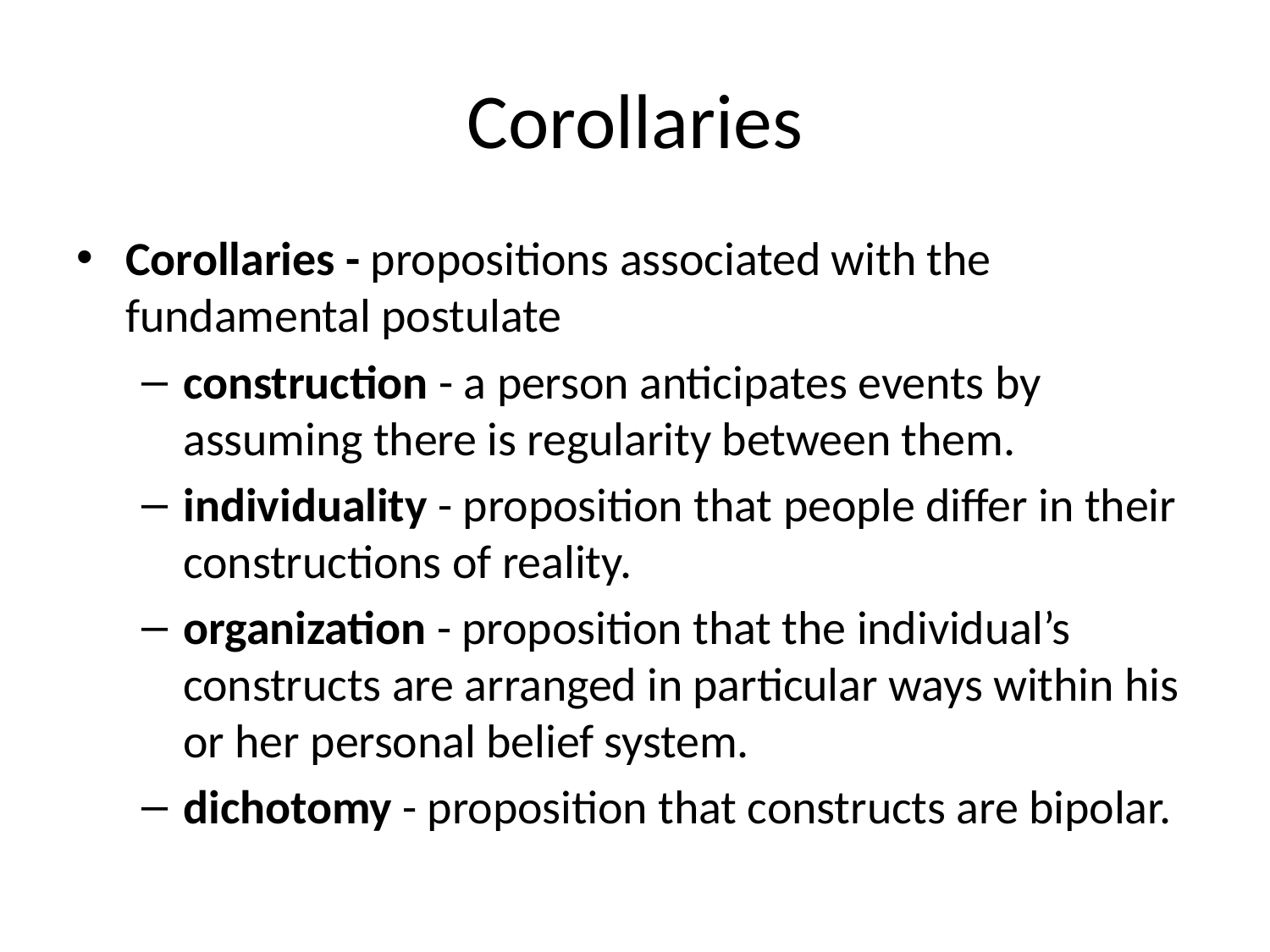

# Corollaries
Corollaries - propositions associated with the fundamental postulate
construction - a person anticipates events by assuming there is regularity between them.
individuality - proposition that people differ in their constructions of reality.
organization - proposition that the individual’s constructs are arranged in particular ways within his or her personal belief system.
dichotomy - proposition that constructs are bipolar.